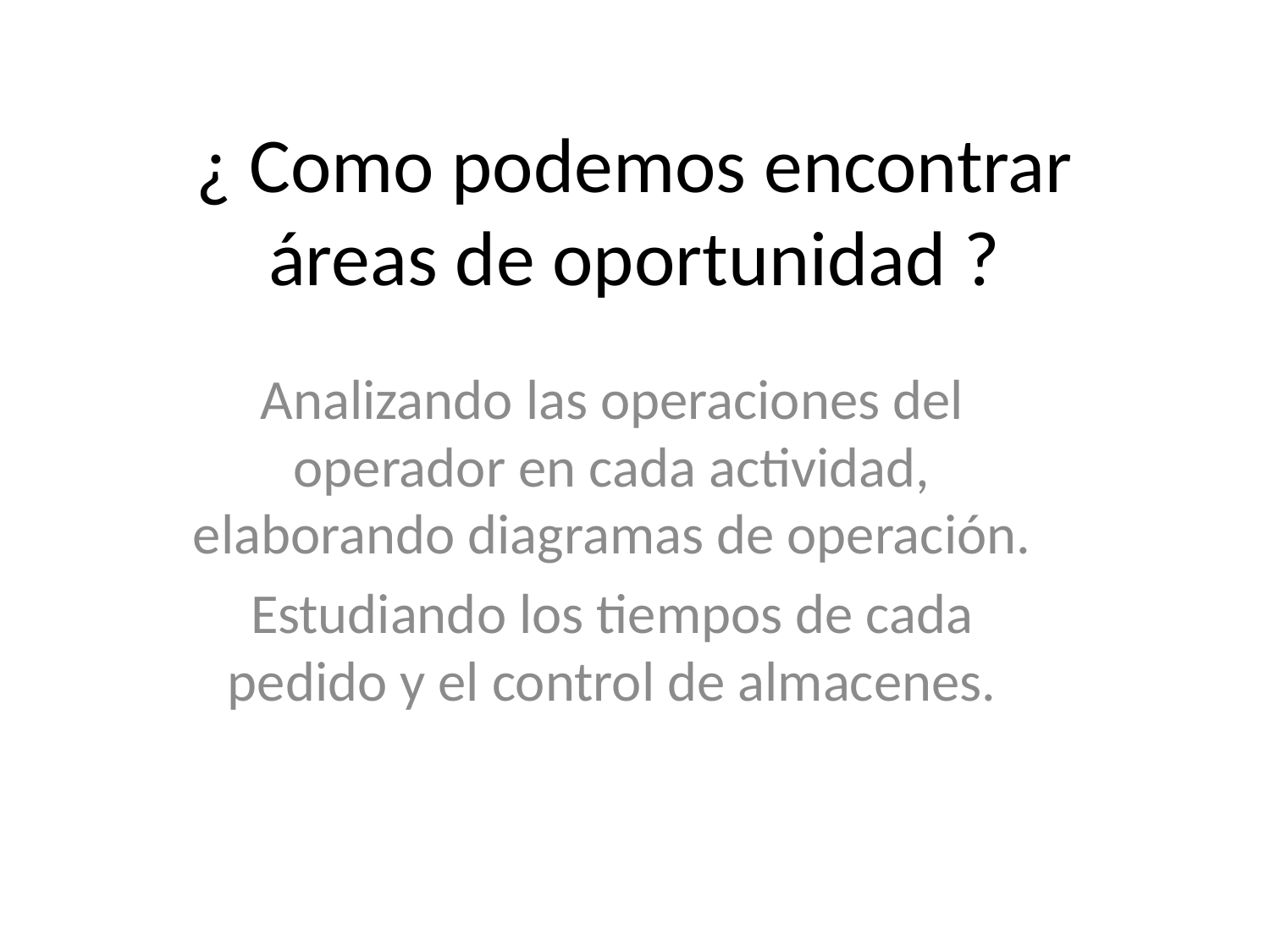

# ¿ Como podemos encontrar áreas de oportunidad ?
Analizando las operaciones del operador en cada actividad, elaborando diagramas de operación.
Estudiando los tiempos de cada pedido y el control de almacenes.